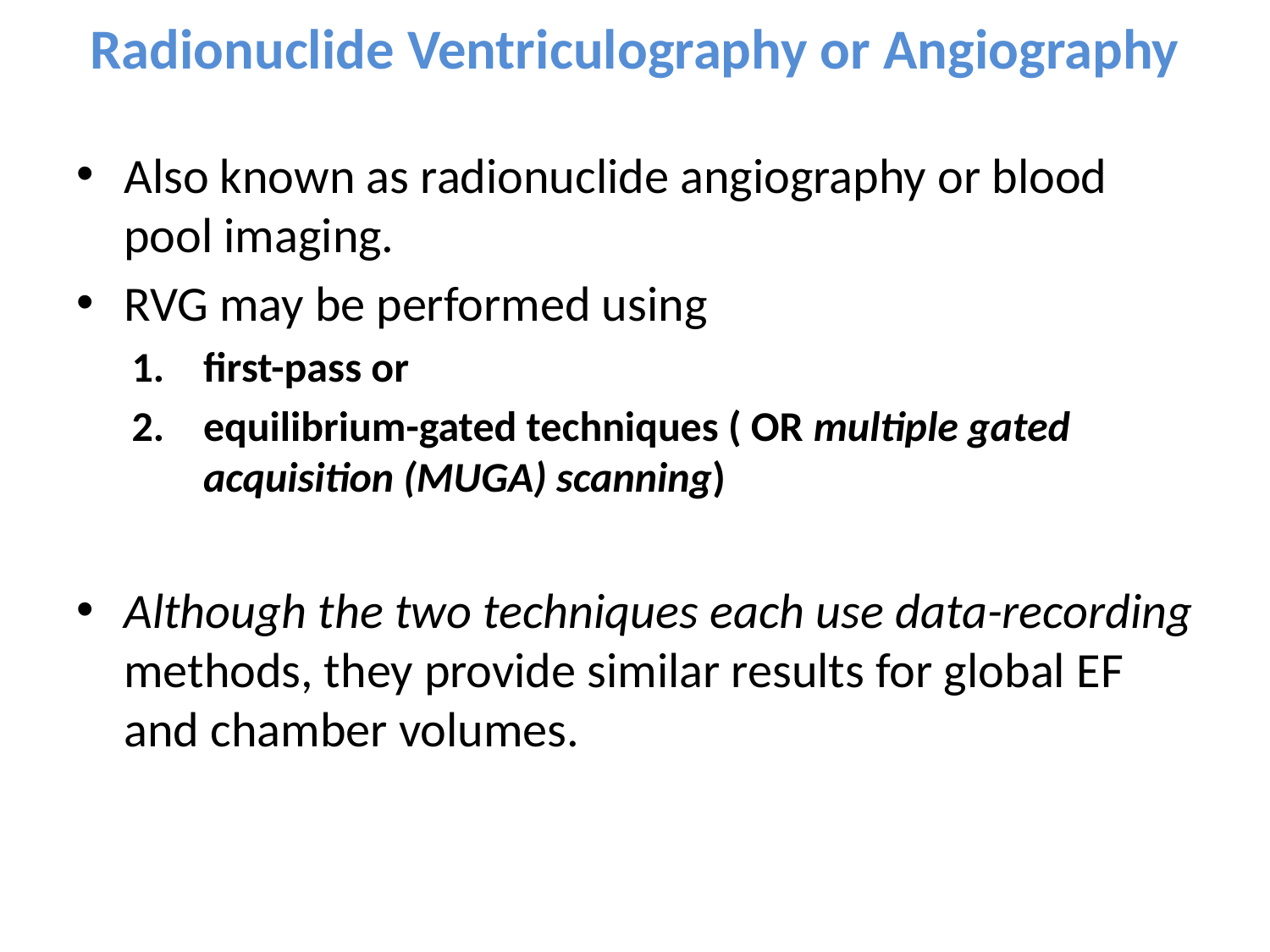

# Radionuclide Ventriculography or Angiography
Also known as radionuclide angiography or blood pool imaging.
RVG may be performed using
first-pass or
equilibrium-gated techniques ( OR multiple gated acquisition (MUGA) scanning)

Although the two techniques each use data-recording methods, they provide similar results for global EF and chamber volumes.